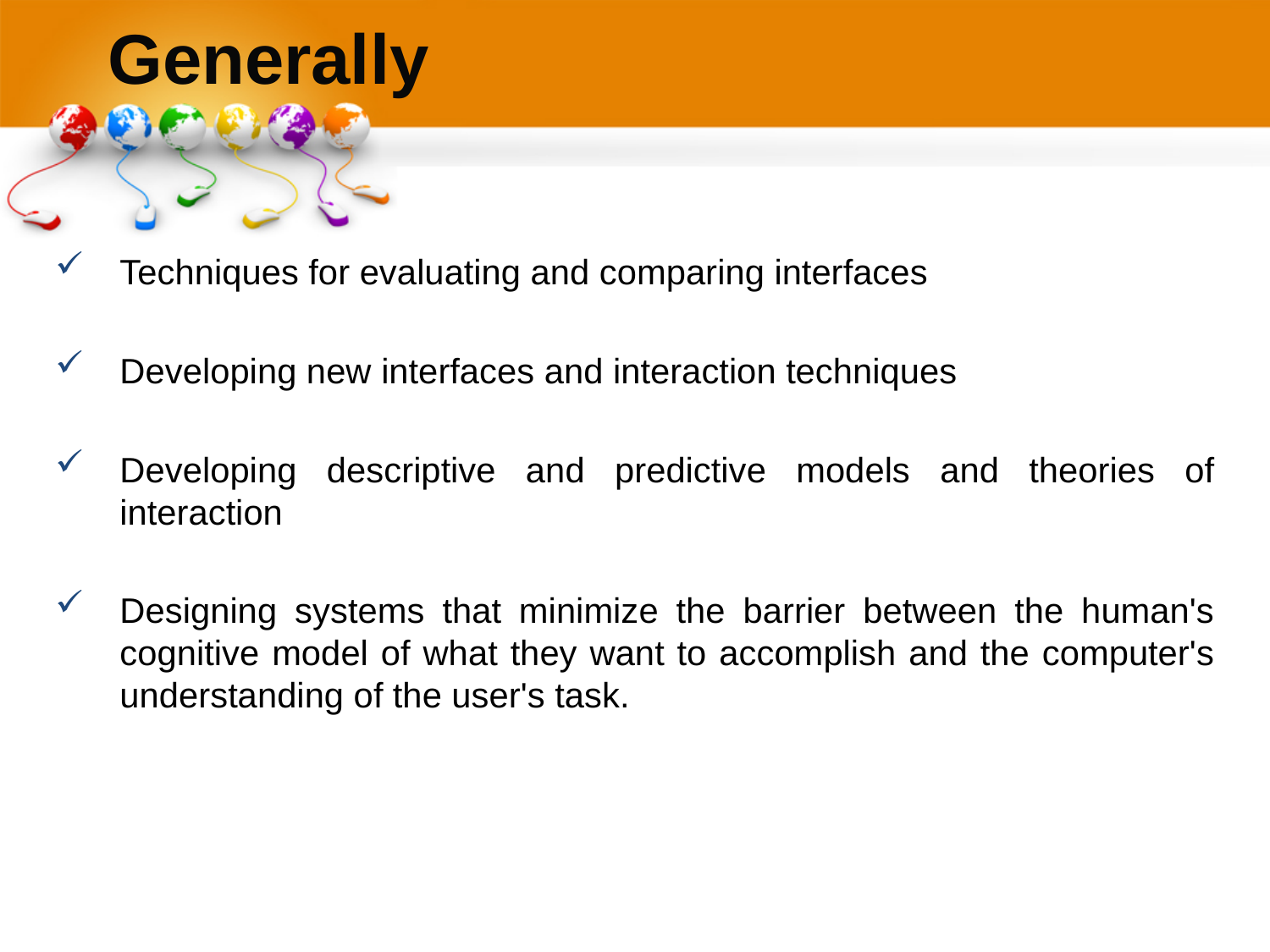

# Generally
Techniques for evaluating and comparing interfaces

Developing new interfaces and interaction techniques

Developing descriptive and predictive models and theories of interaction

Designing systems that minimize the barrier between the human's cognitive model of what they want to accomplish and the computer's understanding of the user's task.